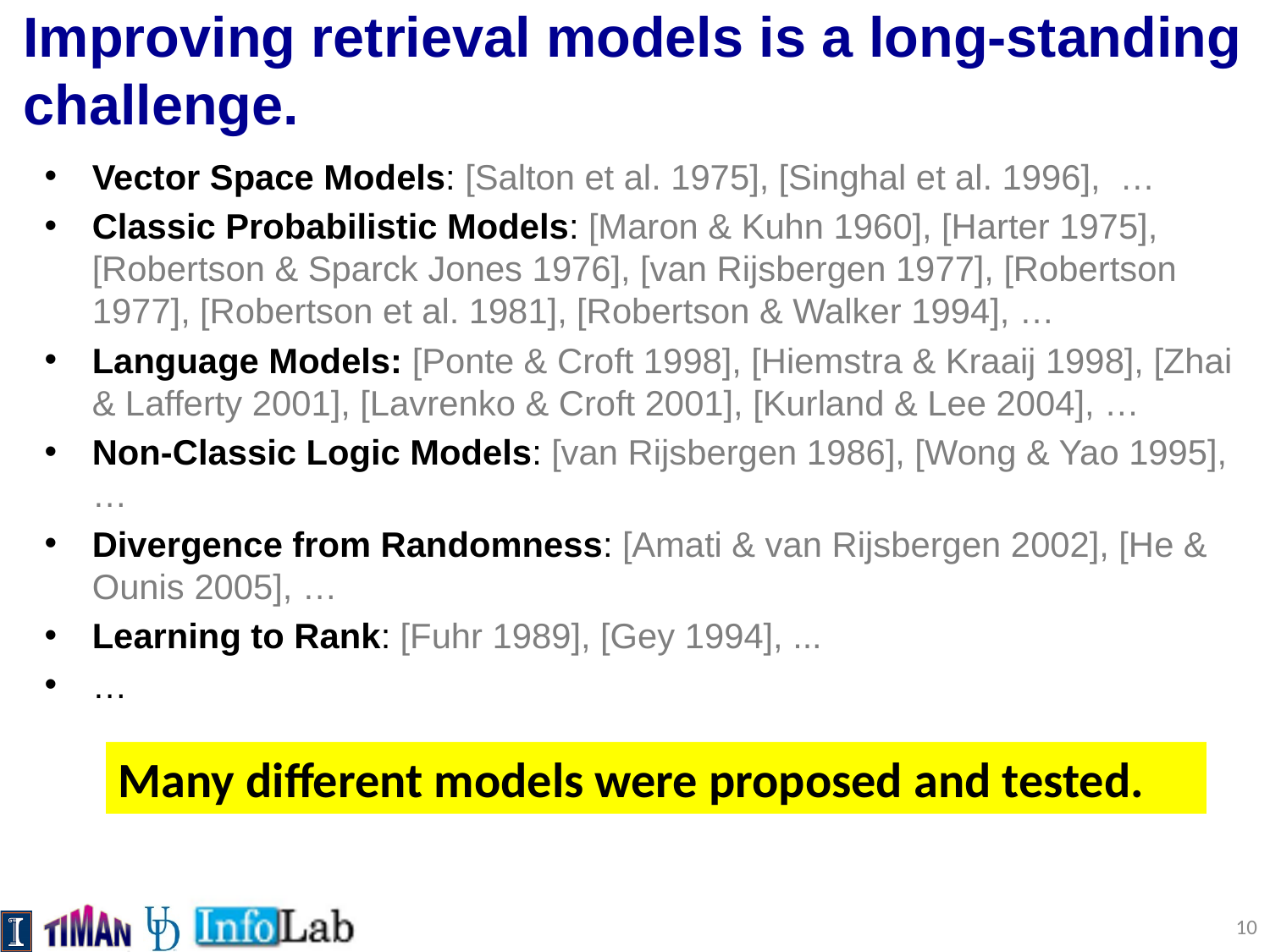

# Improving retrieval models is a long-standing challenge.
Vector Space Models: [Salton et al. 1975], [Singhal et al. 1996],  …
Classic Probabilistic Models: [Maron & Kuhn 1960], [Harter 1975], [Robertson & Sparck Jones 1976], [van Rijsbergen 1977], [Robertson 1977], [Robertson et al. 1981], [Robertson & Walker 1994], …
Language Models: [Ponte & Croft 1998], [Hiemstra & Kraaij 1998], [Zhai & Lafferty 2001], [Lavrenko & Croft 2001], [Kurland & Lee 2004], …
Non-Classic Logic Models: [van Rijsbergen 1986], [Wong & Yao 1995], …
Divergence from Randomness: [Amati & van Rijsbergen 2002], [He & Ounis 2005], …
Learning to Rank: [Fuhr 1989], [Gey 1994], ...
…
Many different models were proposed and tested.
10